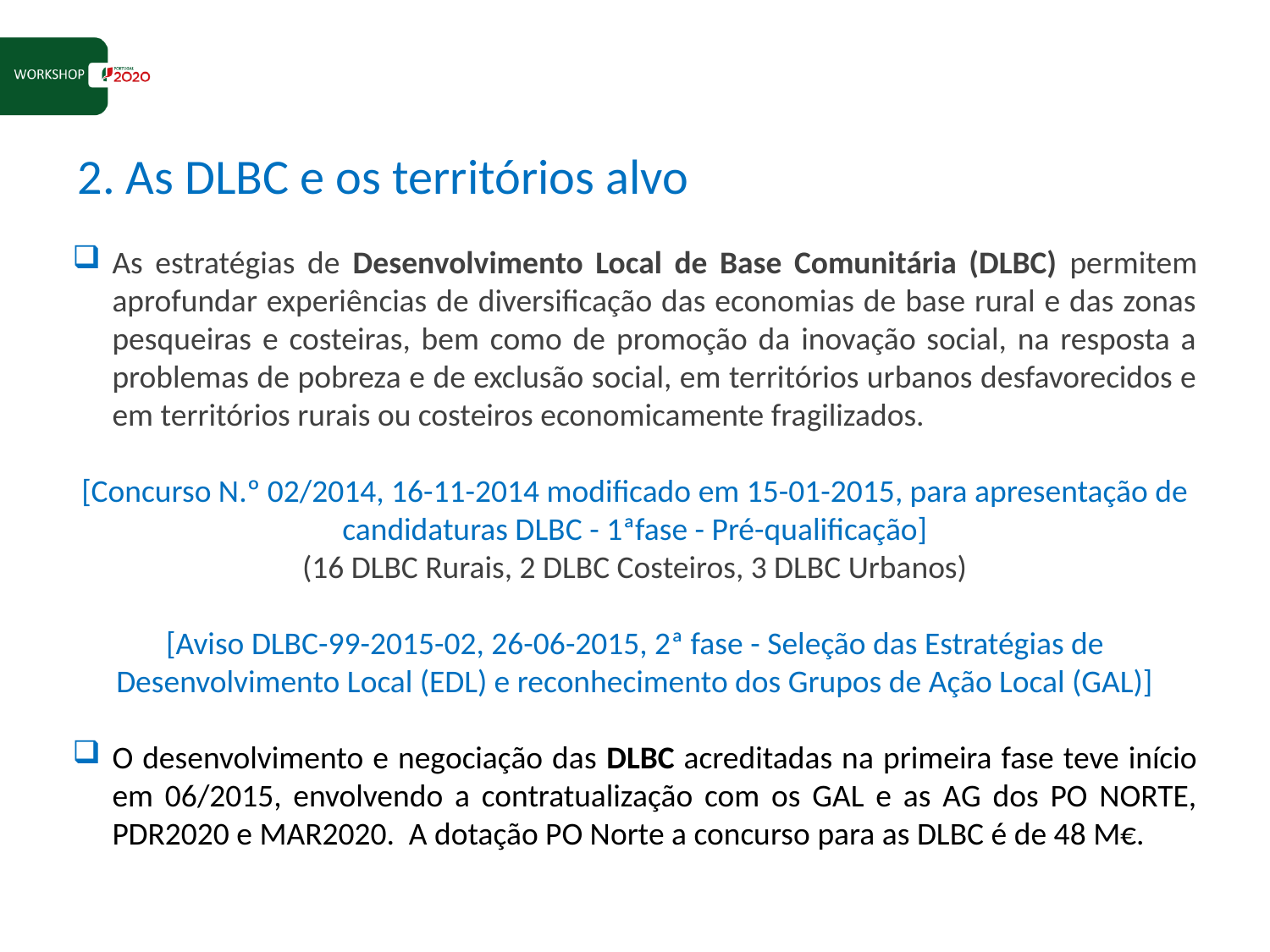

2. As DLBC e os territórios alvo
As estratégias de Desenvolvimento Local de Base Comunitária (DLBC) permitem aprofundar experiências de diversificação das economias de base rural e das zonas pesqueiras e costeiras, bem como de promoção da inovação social, na resposta a problemas de pobreza e de exclusão social, em territórios urbanos desfavorecidos e em territórios rurais ou costeiros economicamente fragilizados.

[Concurso N.º 02/2014, 16-11-2014 modificado em 15-01-2015, para apresentação de candidaturas DLBC - 1ªfase - Pré-qualificação]
(16 DLBC Rurais, 2 DLBC Costeiros, 3 DLBC Urbanos)

[Aviso DLBC-99-2015-02, 26-06-2015, 2ª fase - Seleção das Estratégias de Desenvolvimento Local (EDL) e reconhecimento dos Grupos de Ação Local (GAL)]

O desenvolvimento e negociação das DLBC acreditadas na primeira fase teve início em 06/2015, envolvendo a contratualização com os GAL e as AG dos PO NORTE, PDR2020 e MAR2020.  A dotação PO Norte a concurso para as DLBC é de 48 M€.